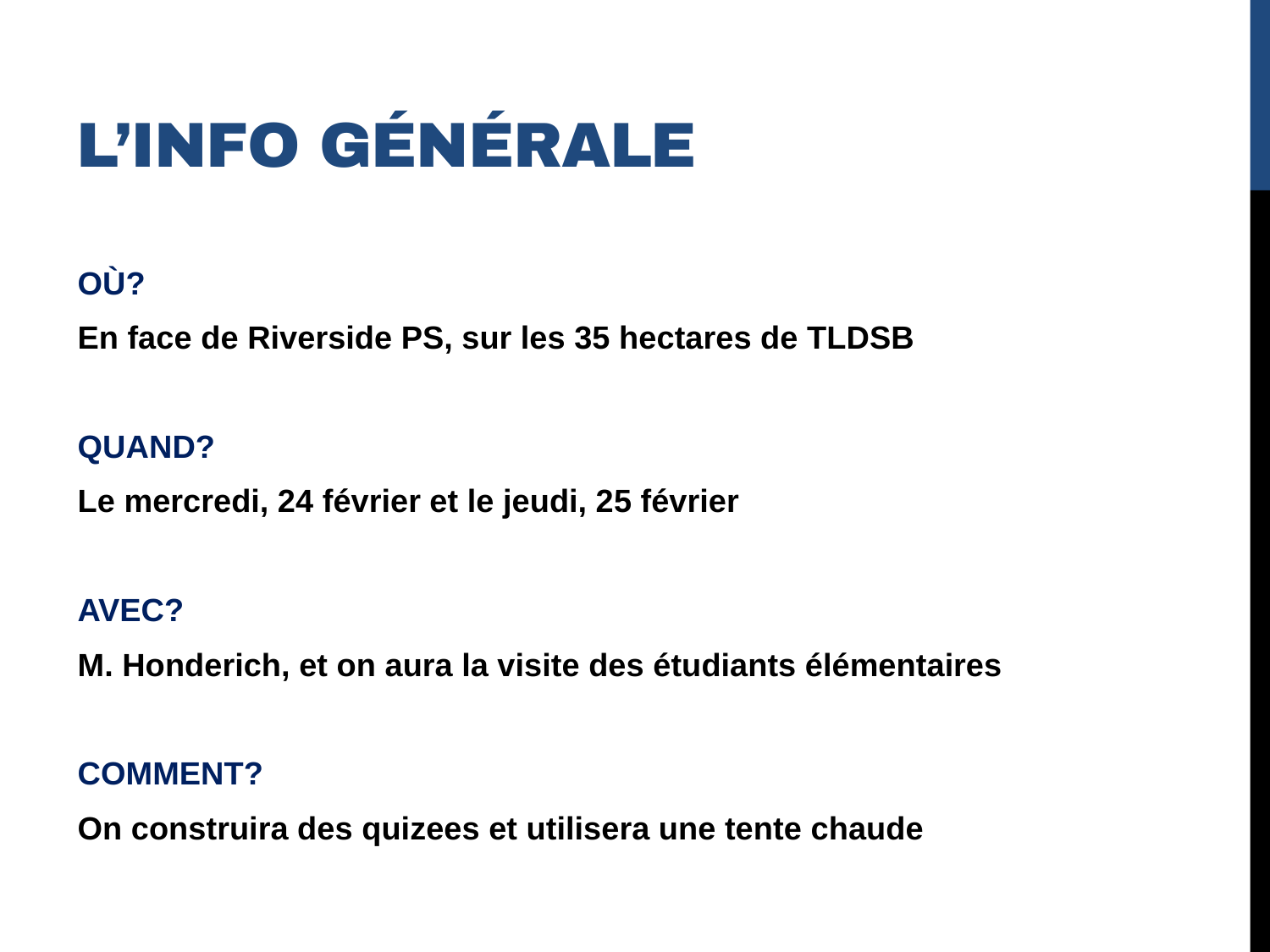

# L’info générale
OÙ?
En face de Riverside PS, sur les 35 hectares de TLDSB

QUAND?
Le mercredi, 24 février et le jeudi, 25 février

AVEC?
M. Honderich, et on aura la visite des étudiants élémentaires

COMMENT?
On construira des quizees et utilisera une tente chaude